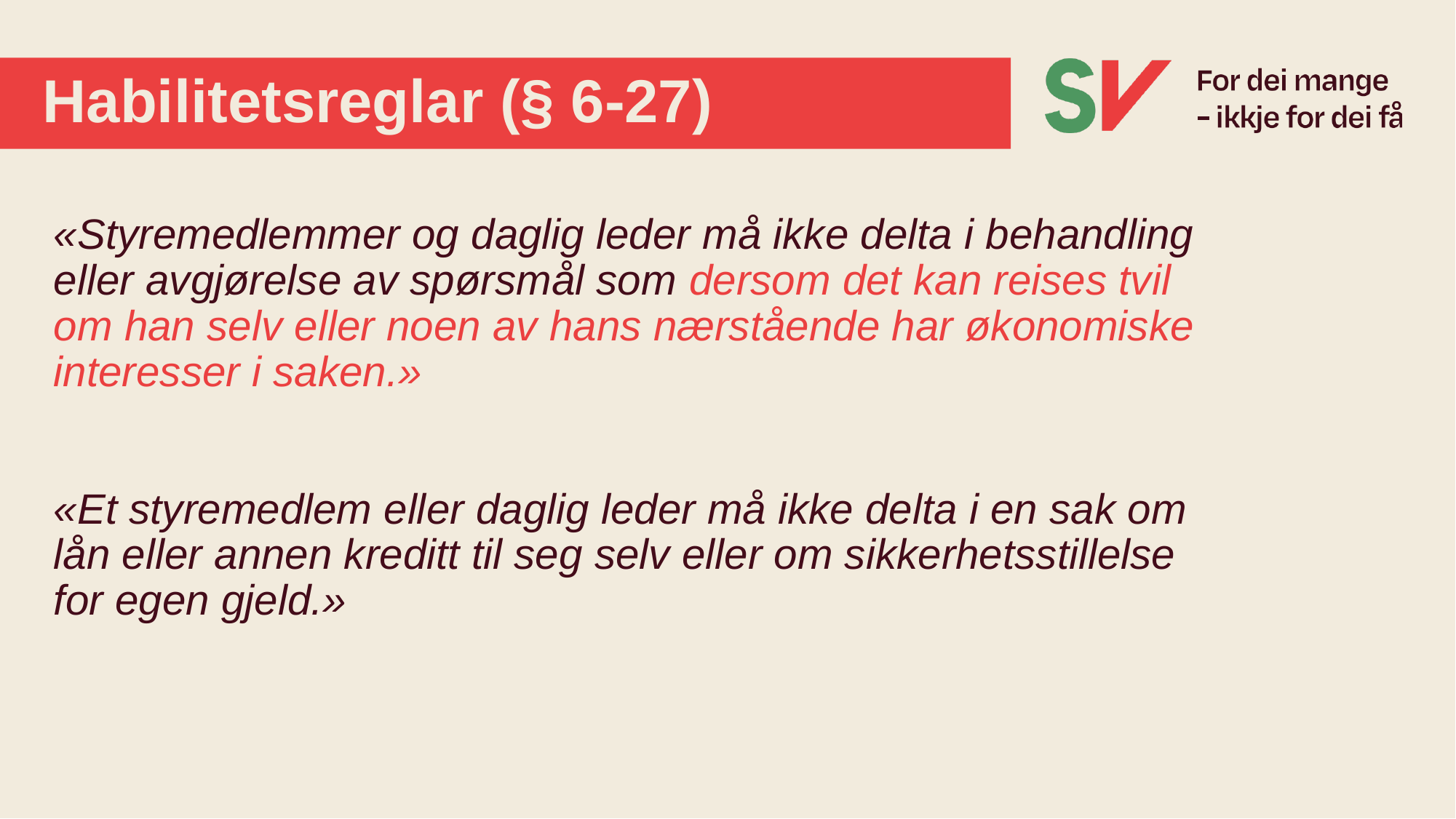

# Habilitetsreglar (§ 6-27)
«Styremedlemmer og daglig leder må ikke delta i behandling eller avgjørelse av spørsmål som dersom det kan reises tvil om han selv eller noen av hans nærstående har økonomiske interesser i saken.»

«Et styremedlem eller daglig leder må ikke delta i en sak om lån eller annen kreditt til seg selv eller om sikkerhetsstillelse for egen gjeld.»